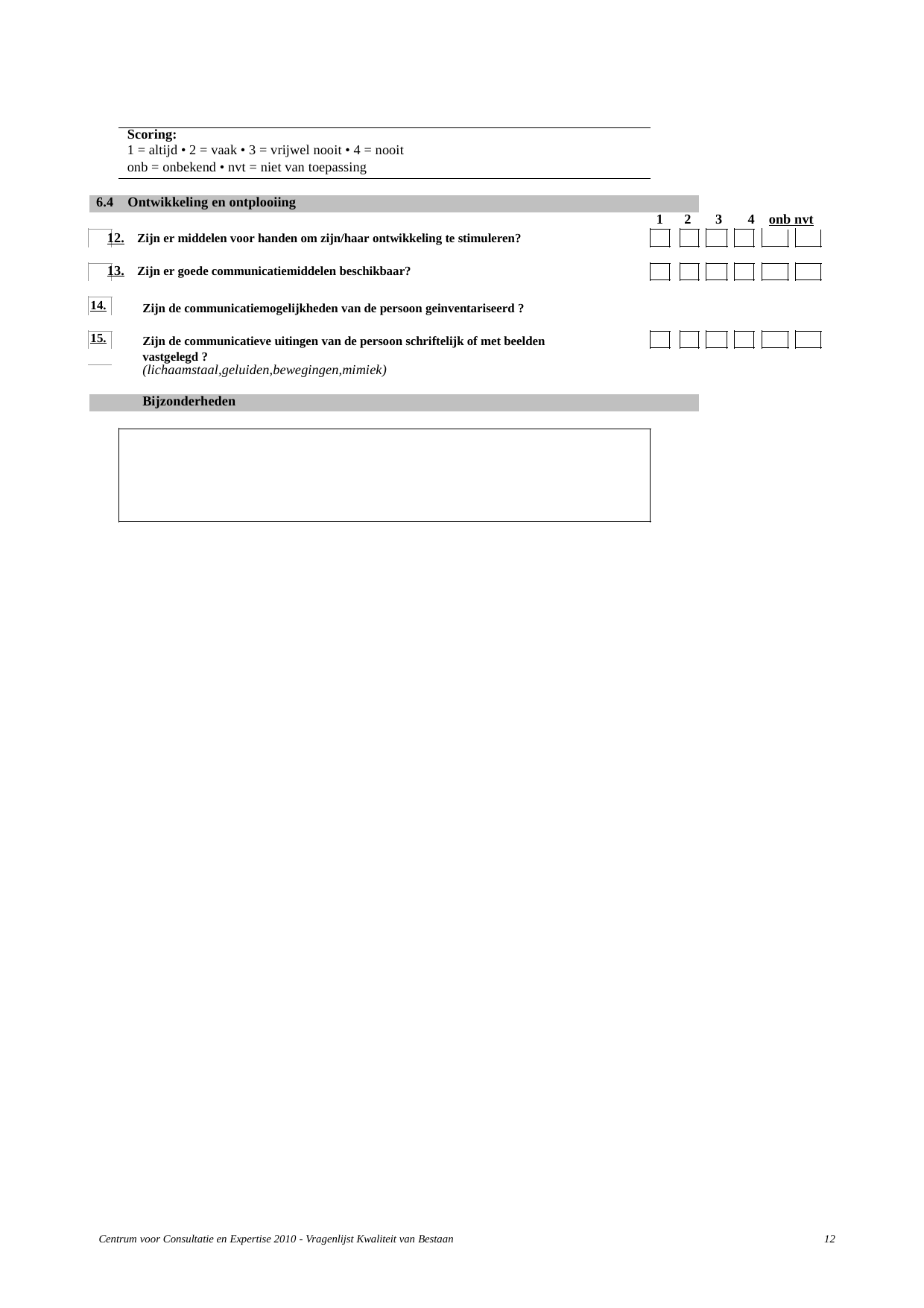

Scoring:
	1 = altijd • 2 = vaak • 3 = vrijwel nooit • 4 = nooit
	onb = onbekend • nvt = niet van toepassing

6.4    Ontwikkeling en ontplooiing

1
2
3
4    onb nvt

12.    Zijn er middelen voor handen om zijn/haar ontwikkeling te stimuleren?

13.    Zijn er goede communicatiemiddelen beschikbaar?

14.

15.
Zijn de communicatiemogelijkheden van de persoon geinventariseerd ?

Zijn de communicatieve uitingen van de persoon schriftelijk of met beelden
vastgelegd ?
(lichaamstaal,geluiden,bewegingen,mimiek)

Bijzonderheden

Centrum voor Consultatie en Expertise 2010 - Vragenlijst Kwaliteit van Bestaan
12